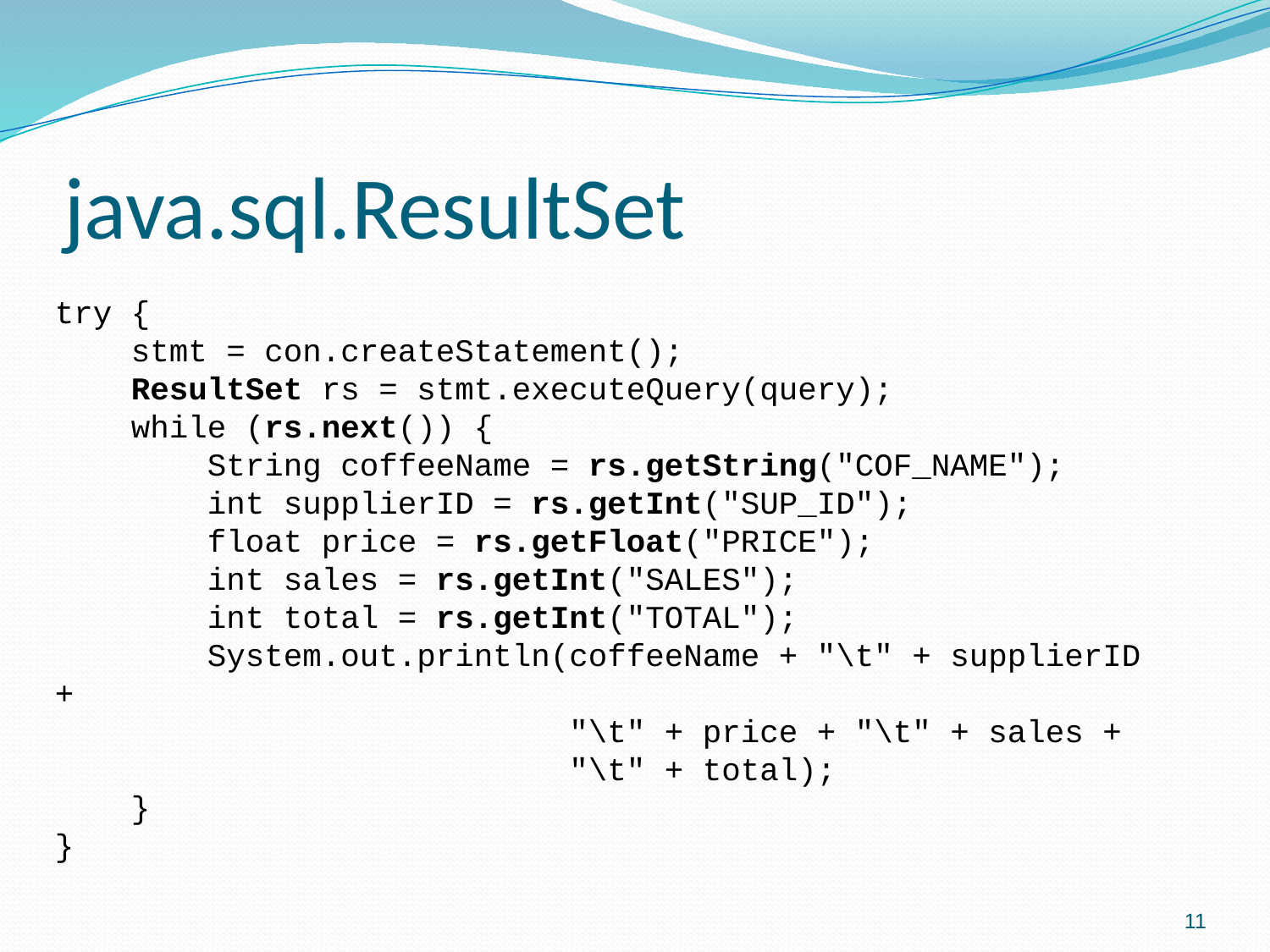

# java.sql.ResultSet

try {
    stmt = con.createStatement();
    ResultSet rs = stmt.executeQuery(query);
    while (rs.next()) {
        String coffeeName = rs.getString("COF_NAME");
        int supplierID = rs.getInt("SUP_ID");
        float price = rs.getFloat("PRICE");
        int sales = rs.getInt("SALES");
        int total = rs.getInt("TOTAL");
        System.out.println(coffeeName + "\t" + supplierID +
                           "\t" + price + "\t" + sales +
                           "\t" + total);
    }
}
11